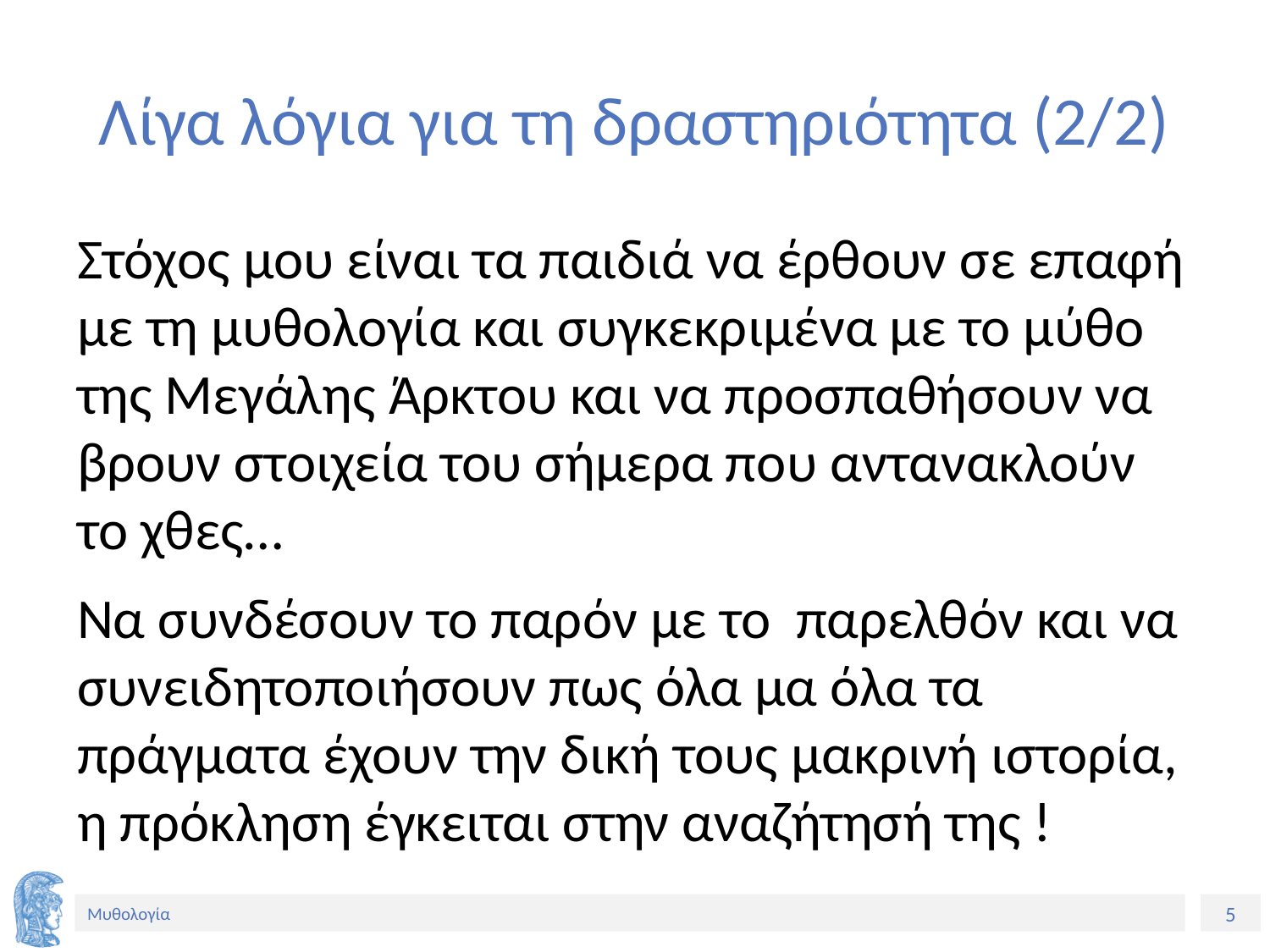

# Λίγα λόγια για τη δραστηριότητα (2/2)
Στόχος μου είναι τα παιδιά να έρθουν σε επαφή με τη μυθολογία και συγκεκριμένα με το μύθο της Μεγάλης Άρκτου και να προσπαθήσουν να βρουν στοιχεία του σήμερα που αντανακλούν το χθες…
Να συνδέσουν το παρόν με το  παρελθόν και να συνειδητοποιήσουν πως όλα μα όλα τα πράγματα έχουν την δική τους μακρινή ιστορία, η πρόκληση έγκειται στην αναζήτησή της !